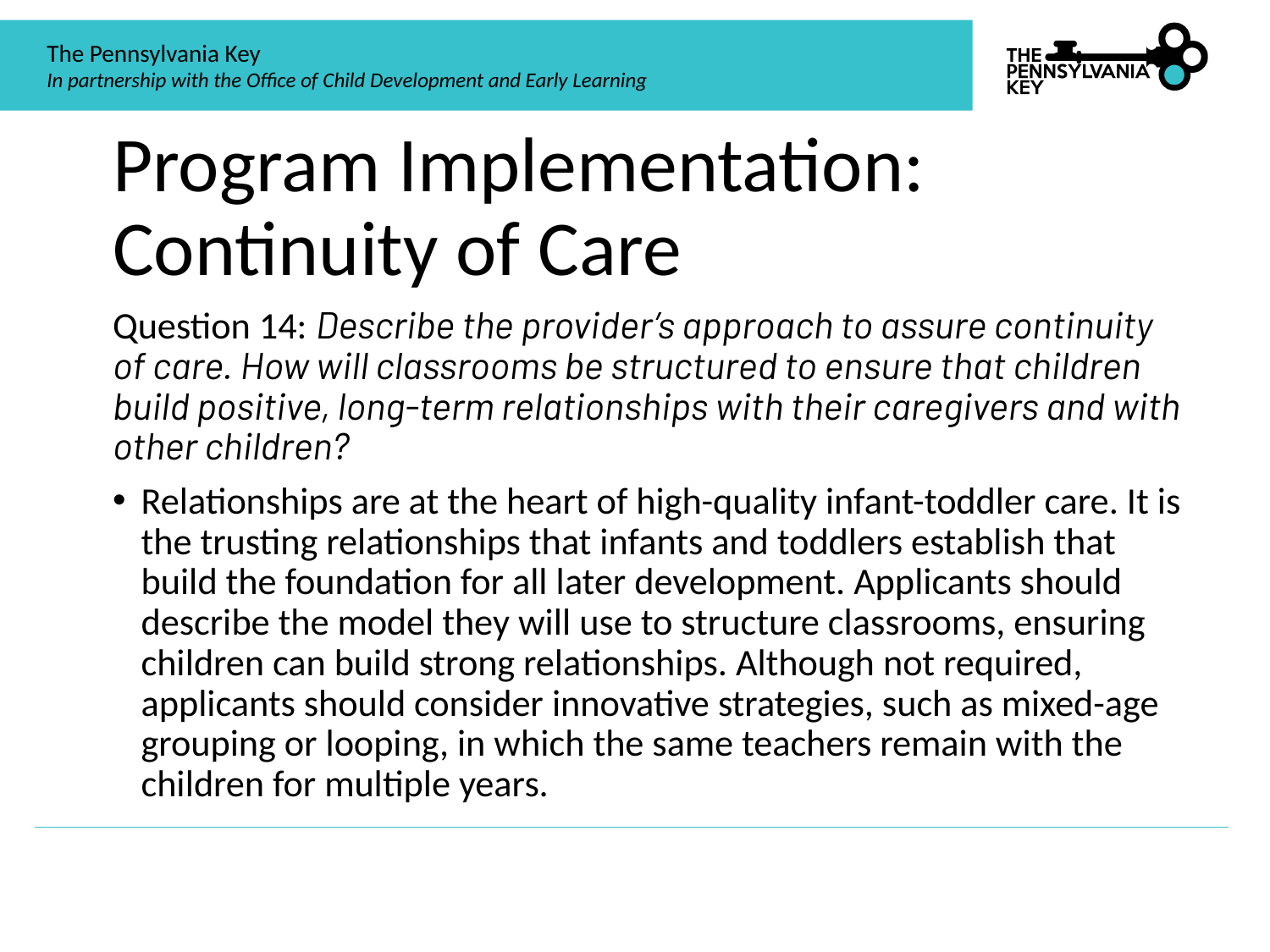

# Program Implementation: Continuity of Care
Question 14: Describe the provider’s approach to assure continuity of care. How will classrooms be structured to ensure that children build positive, long-term relationships with their caregivers and with other children?
Relationships are at the heart of high-quality infant-toddler care. It is the trusting relationships that infants and toddlers establish that build the foundation for all later development. Applicants should describe the model they will use to structure classrooms, ensuring children can build strong relationships. Although not required, applicants should consider innovative strategies, such as mixed-age grouping or looping, in which the same teachers remain with the children for multiple years.